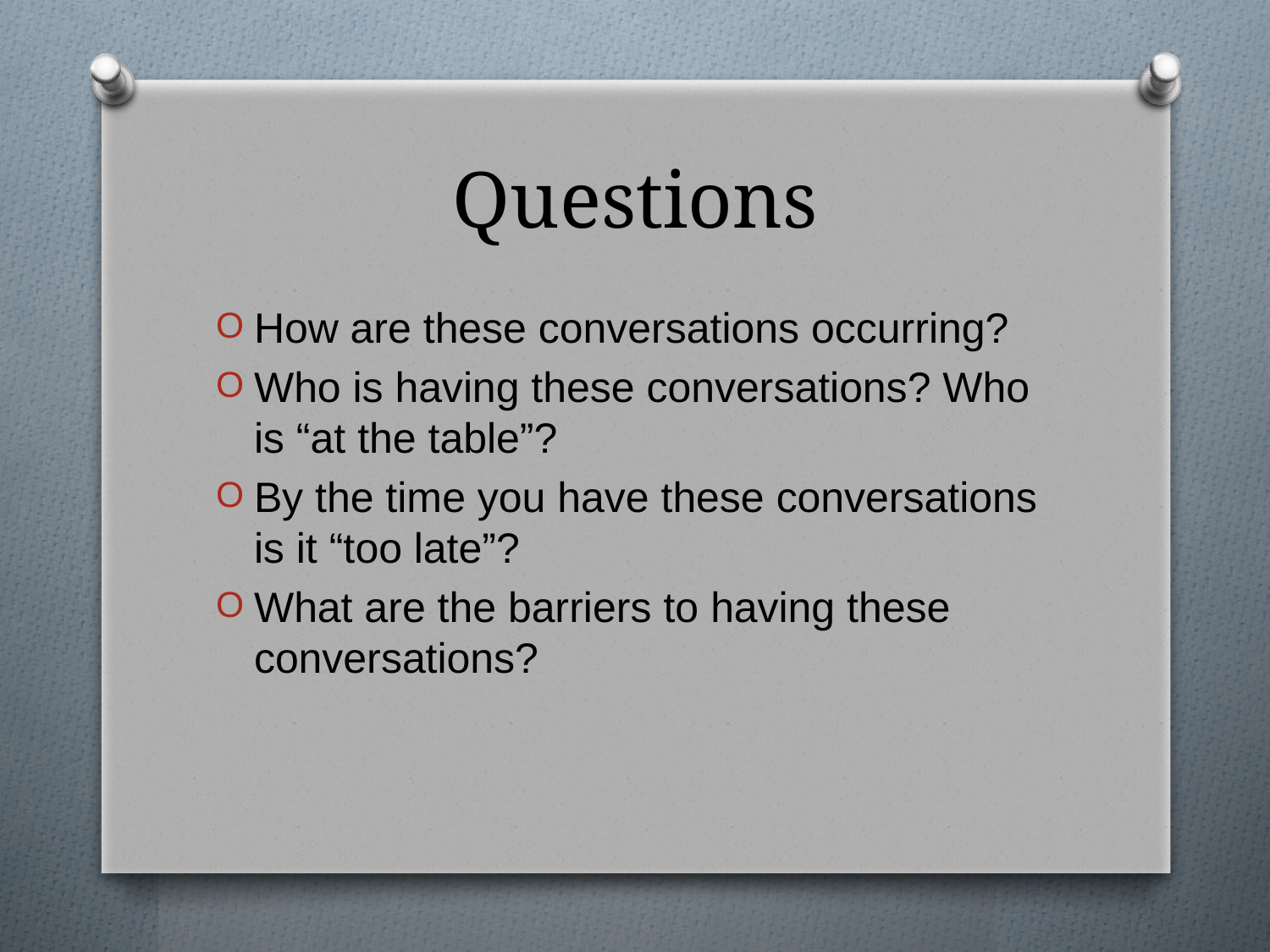

# Questions
How are these conversations occurring?
Who is having these conversations? Who is “at the table”?
By the time you have these conversations is it “too late”?
What are the barriers to having these conversations?